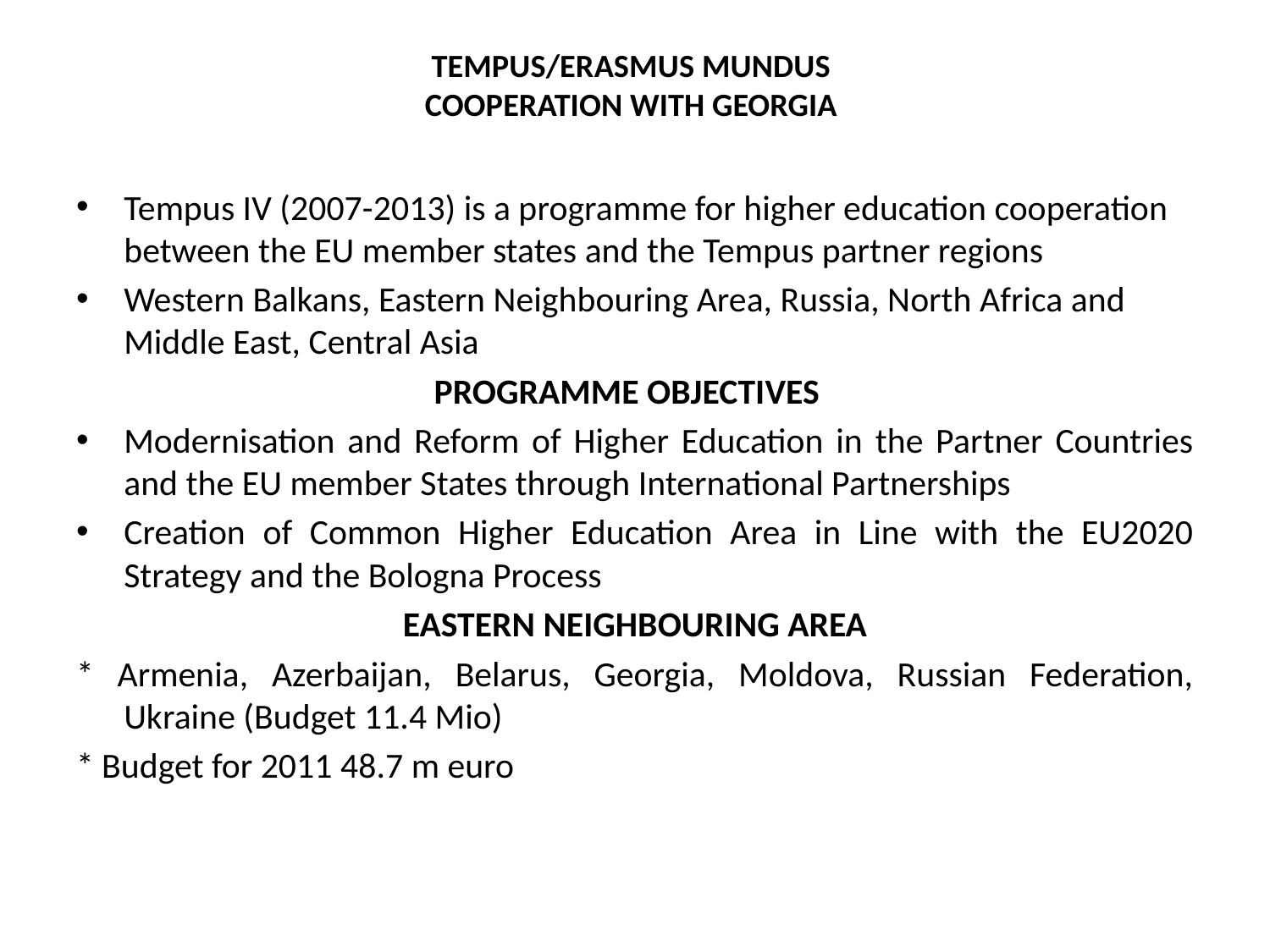

# TEMPUS/ERASMUS MUNDUS COOPERATION WITH GEORGIA
Tempus IV (2007-2013) is a programme for higher education cooperation between the EU member states and the Tempus partner regions
Western Balkans, Eastern Neighbouring Area, Russia, North Africa and Middle East, Central Asia
PROGRAMME OBJECTIVES
Modernisation and Reform of Higher Education in the Partner Countries and the EU member States through International Partnerships
Creation of Common Higher Education Area in Line with the EU2020 Strategy and the Bologna Process
EASTERN NEIGHBOURING AREA
* Armenia, Azerbaijan, Belarus, Georgia, Moldova, Russian Federation, Ukraine (Budget 11.4 Mio)
* Budget for 2011 48.7 m euro